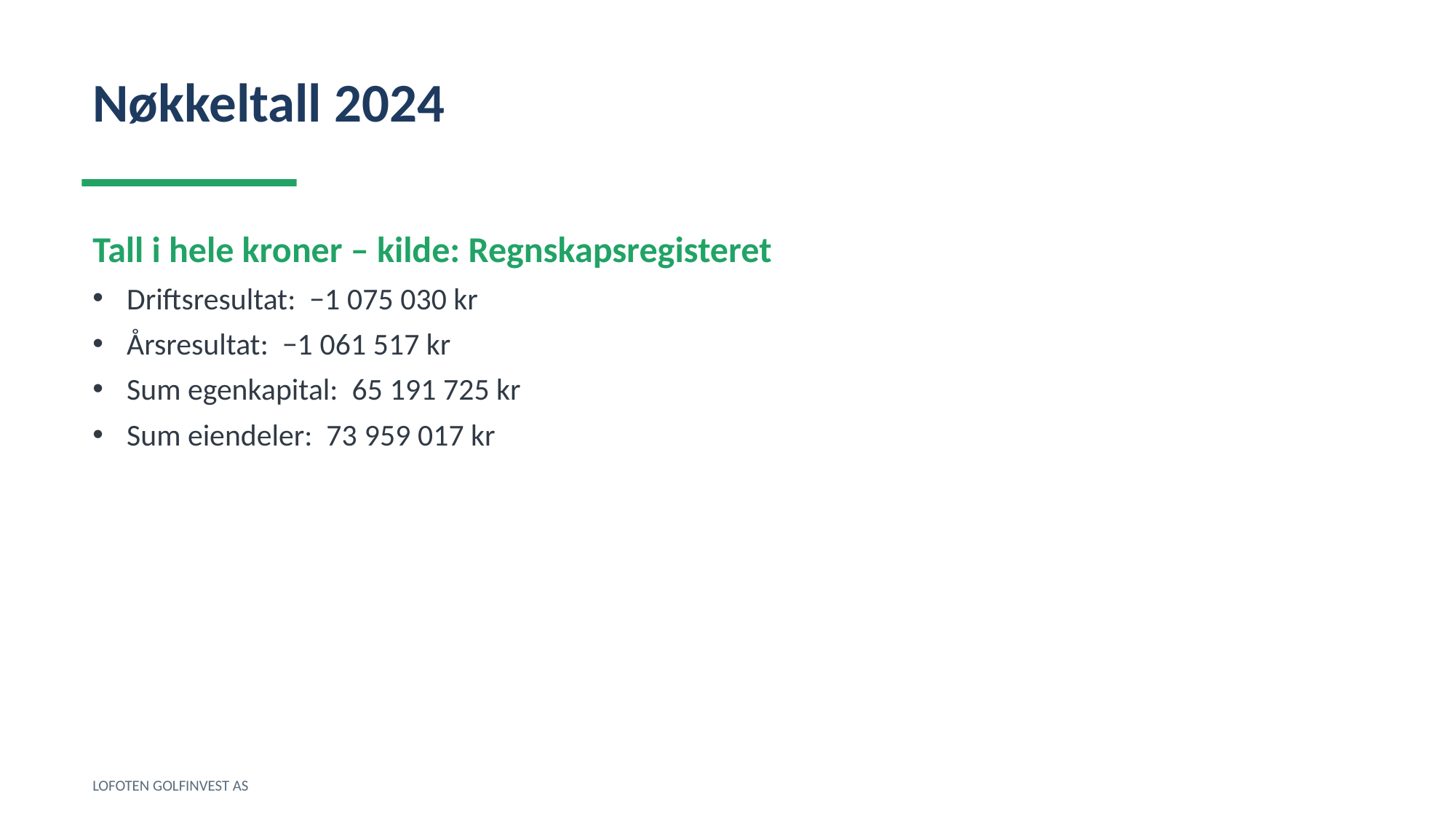

Nøkkeltall 2024

Tall i hele kroner – kilde: Regnskapsregisteret
Driftsresultat:  −1 075 030 kr
Årsresultat:  −1 061 517 kr
Sum egenkapital:  65 191 725 kr
Sum eiendeler:  73 959 017 kr
LOFOTEN GOLFINVEST AS